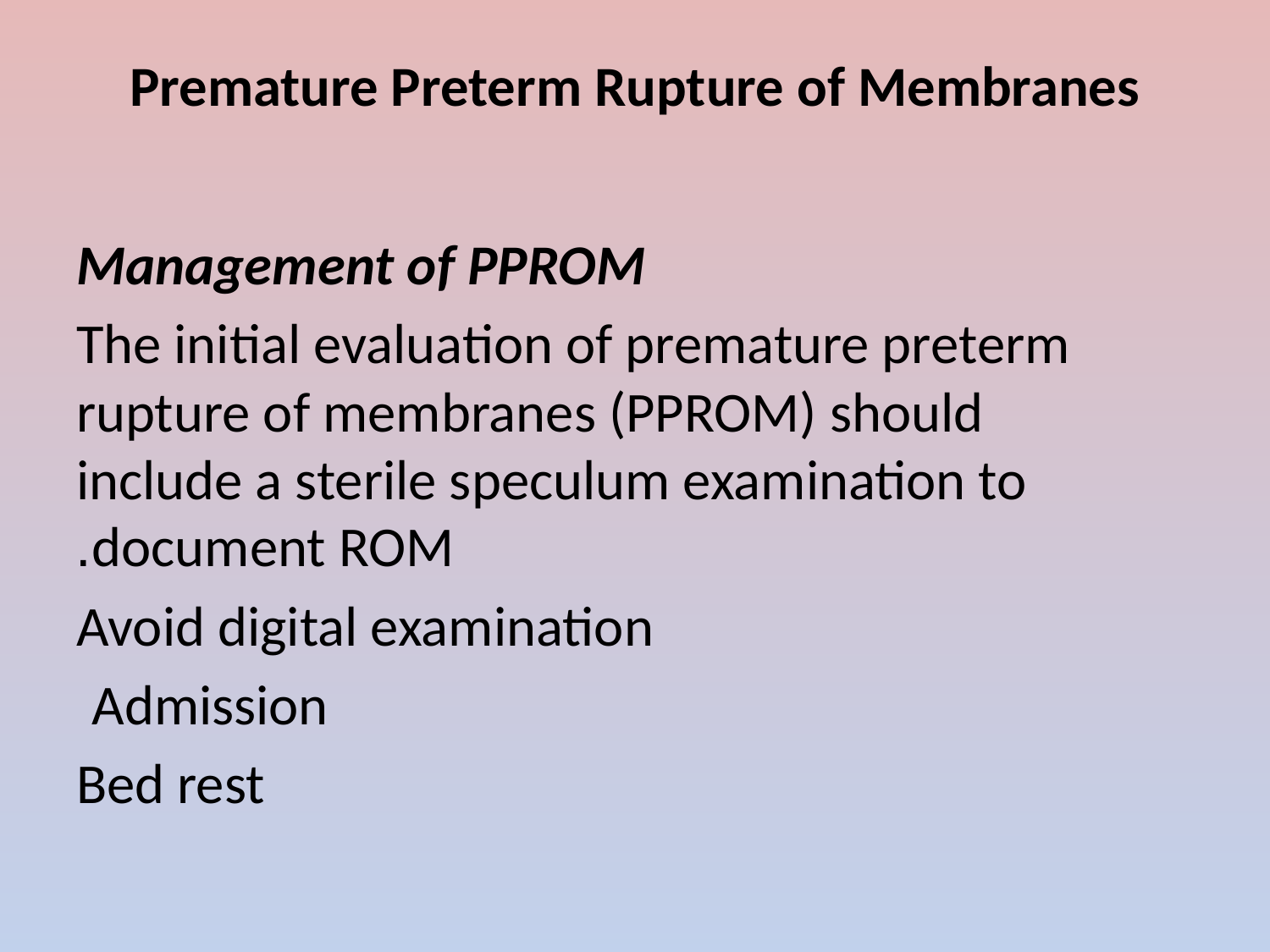

# Premature Preterm Rupture of Membranes
Management of PPROM
The initial evaluation of premature preterm rupture of membranes (PPROM) should include a sterile speculum examination to document ROM.
Avoid digital examination
Admission
Bed rest